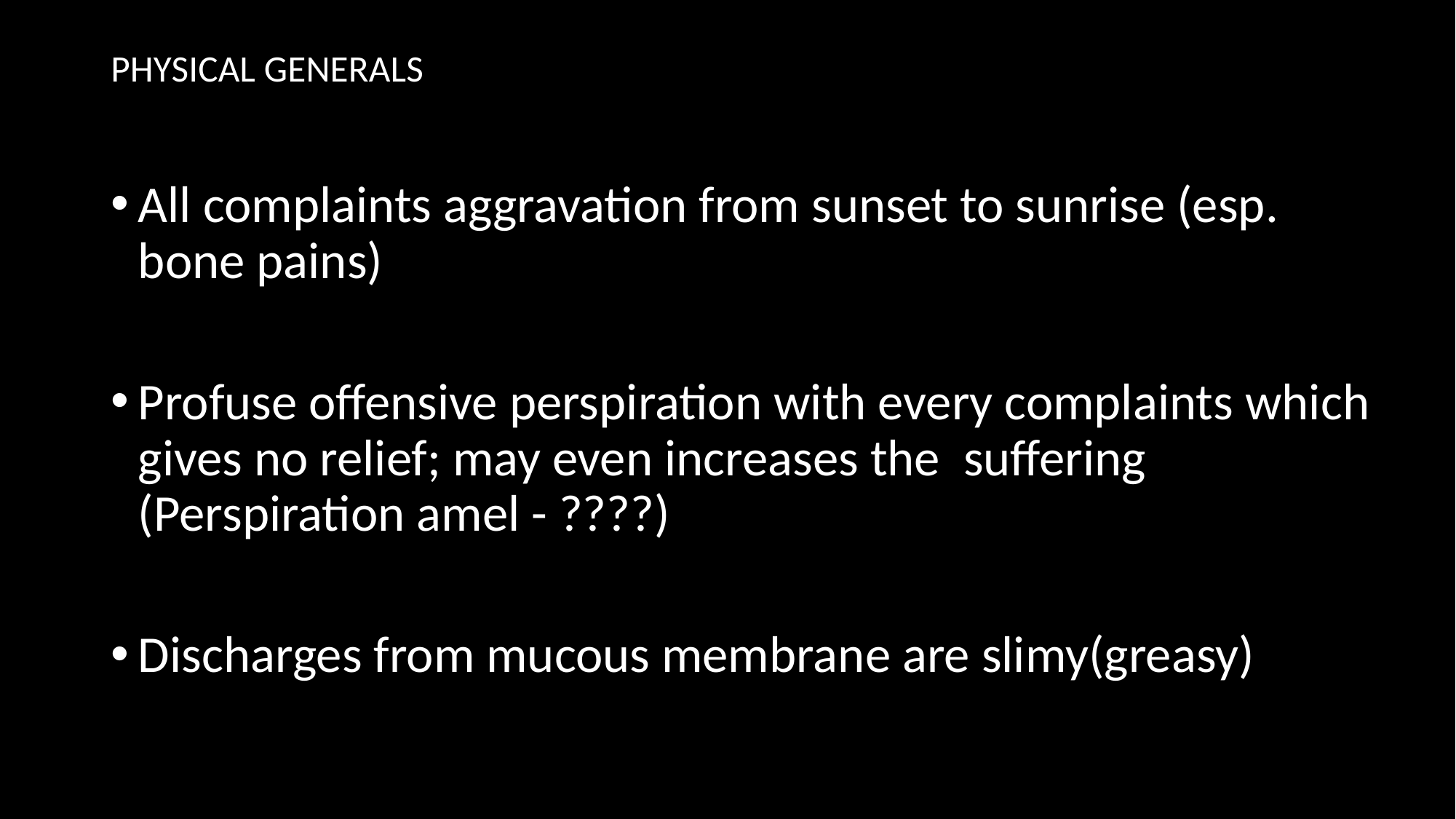

# PHYSICAL GENERALS

All complaints aggravation from sunset to sunrise (esp. bone pains)

Profuse offensive perspiration with every complaints which gives no relief; may even increases the  suffering (Perspiration amel - ????)

Discharges from mucous membrane are slimy(greasy)